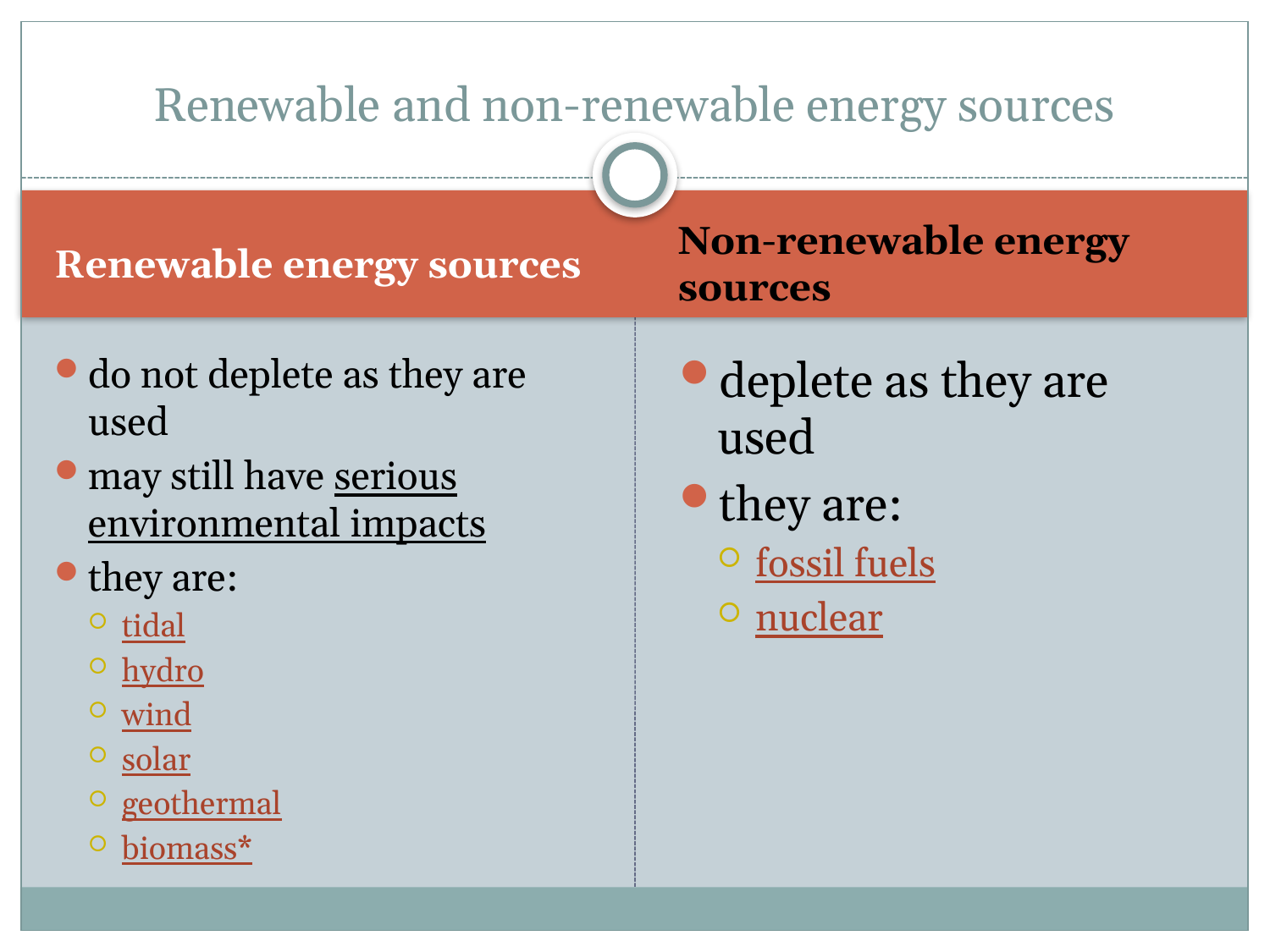

# Renewable and non-renewable energy sources
Renewable energy sources
Non-renewable energy sources
do not deplete as they are used
may still have serious environmental impacts
they are:
tidal
hydro
wind
solar
geothermal
biomass*
deplete as they are used
they are:
fossil fuels
nuclear